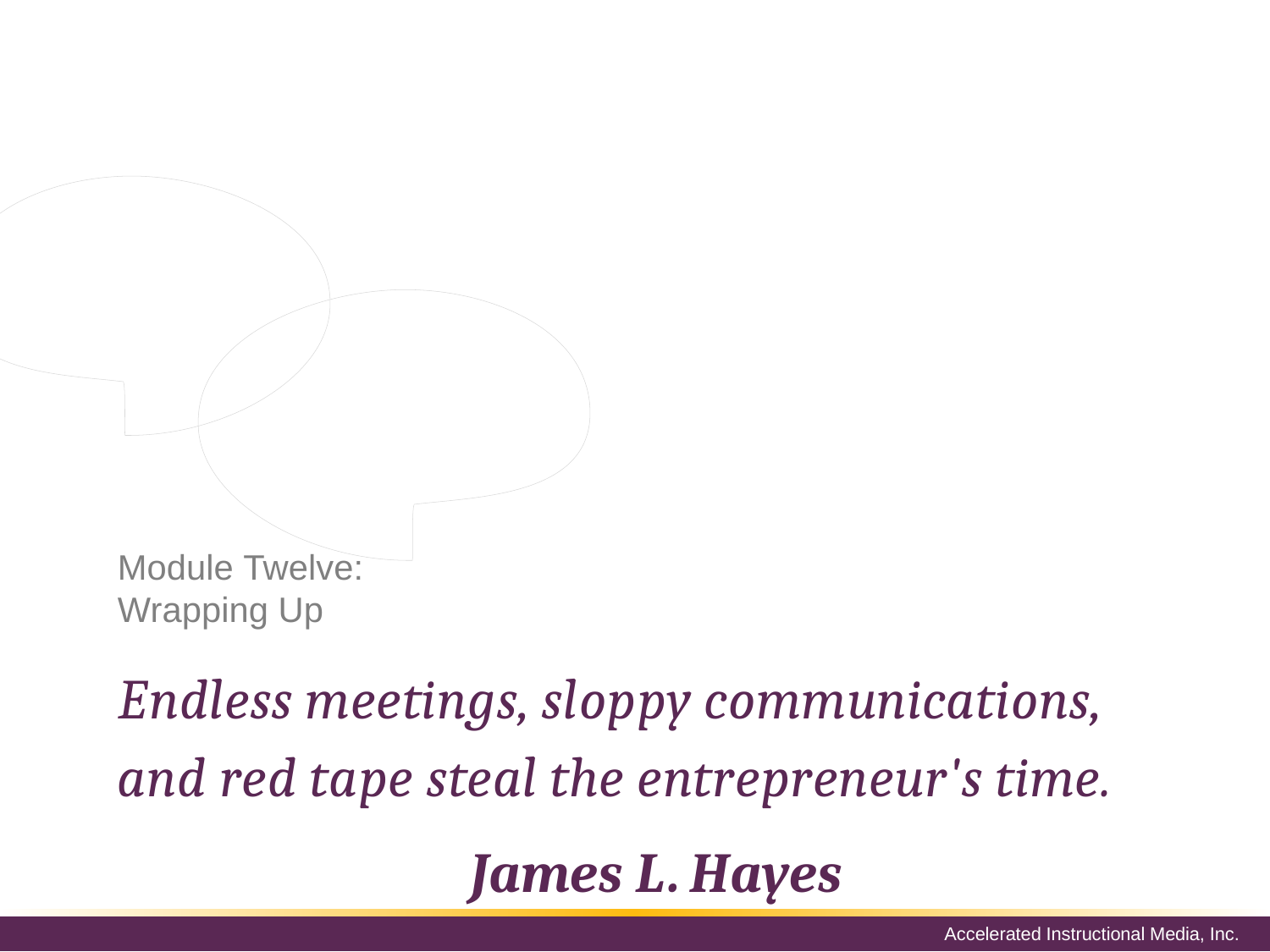

Although this workshop is ending, we hope that your journey to improve your Meeting Management Skills is just beginning. Please take a moment to review and update your action plan. This will be a key tool to guide your progress in the days, weeks, months, and years to come. We wish you the best of luck on the rest of your travels!

# Module Twelve: Wrapping Up
Endless meetings, sloppy communications, and red tape steal the entrepreneur's time.
James L. Hayes